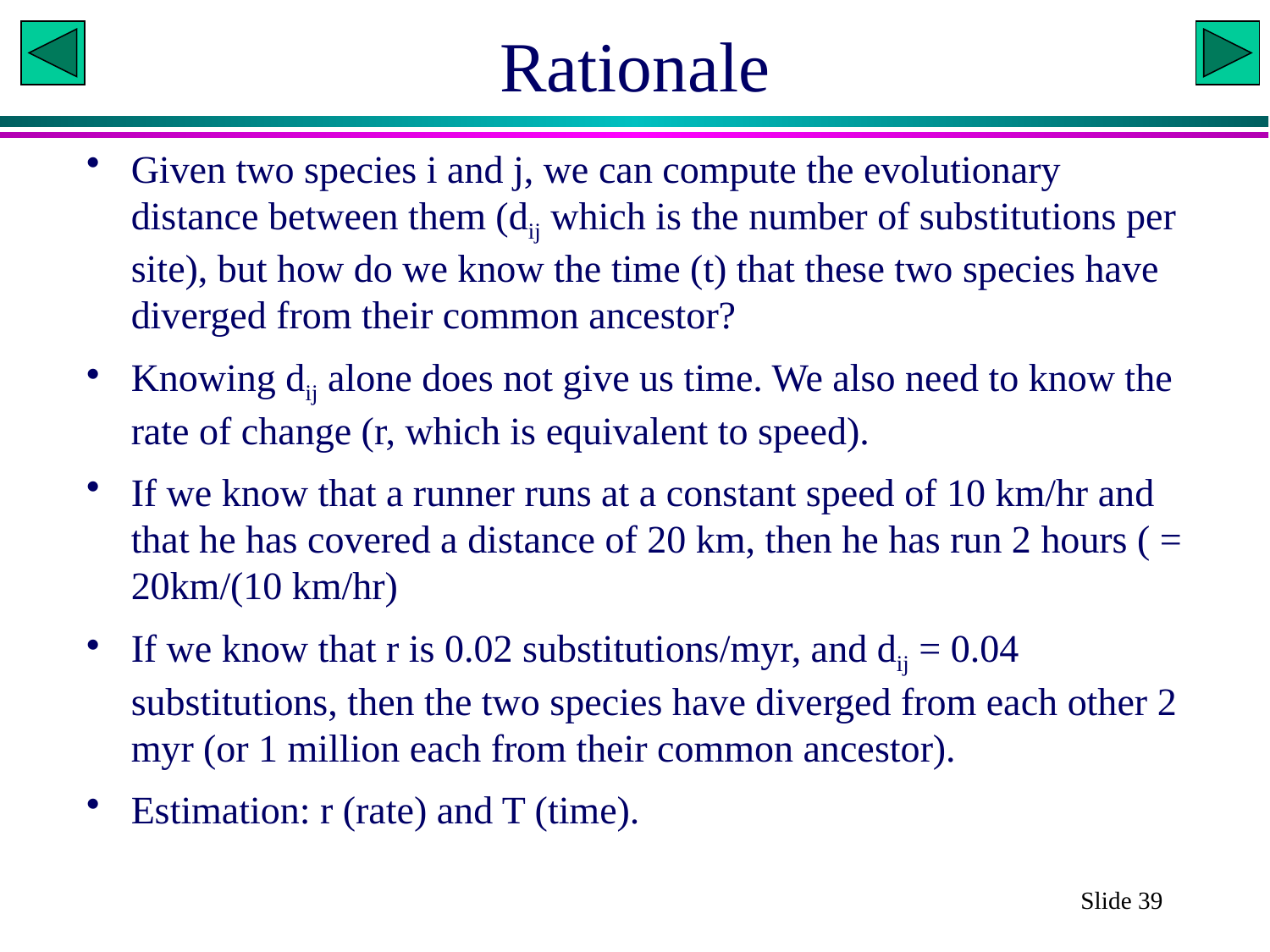

# Rationale
Given two species i and j, we can compute the evolutionary distance between them (dij which is the number of substitutions per site), but how do we know the time (t) that these two species have diverged from their common ancestor?
Knowing dij alone does not give us time. We also need to know the rate of change (r, which is equivalent to speed).
If we know that a runner runs at a constant speed of 10 km/hr and that he has covered a distance of 20 km, then he has run 2 hours ( = 20km/(10 km/hr)
If we know that r is 0.02 substitutions/myr, and dij = 0.04 substitutions, then the two species have diverged from each other 2 myr (or 1 million each from their common ancestor).
Estimation: r (rate) and T (time).
Slide 39